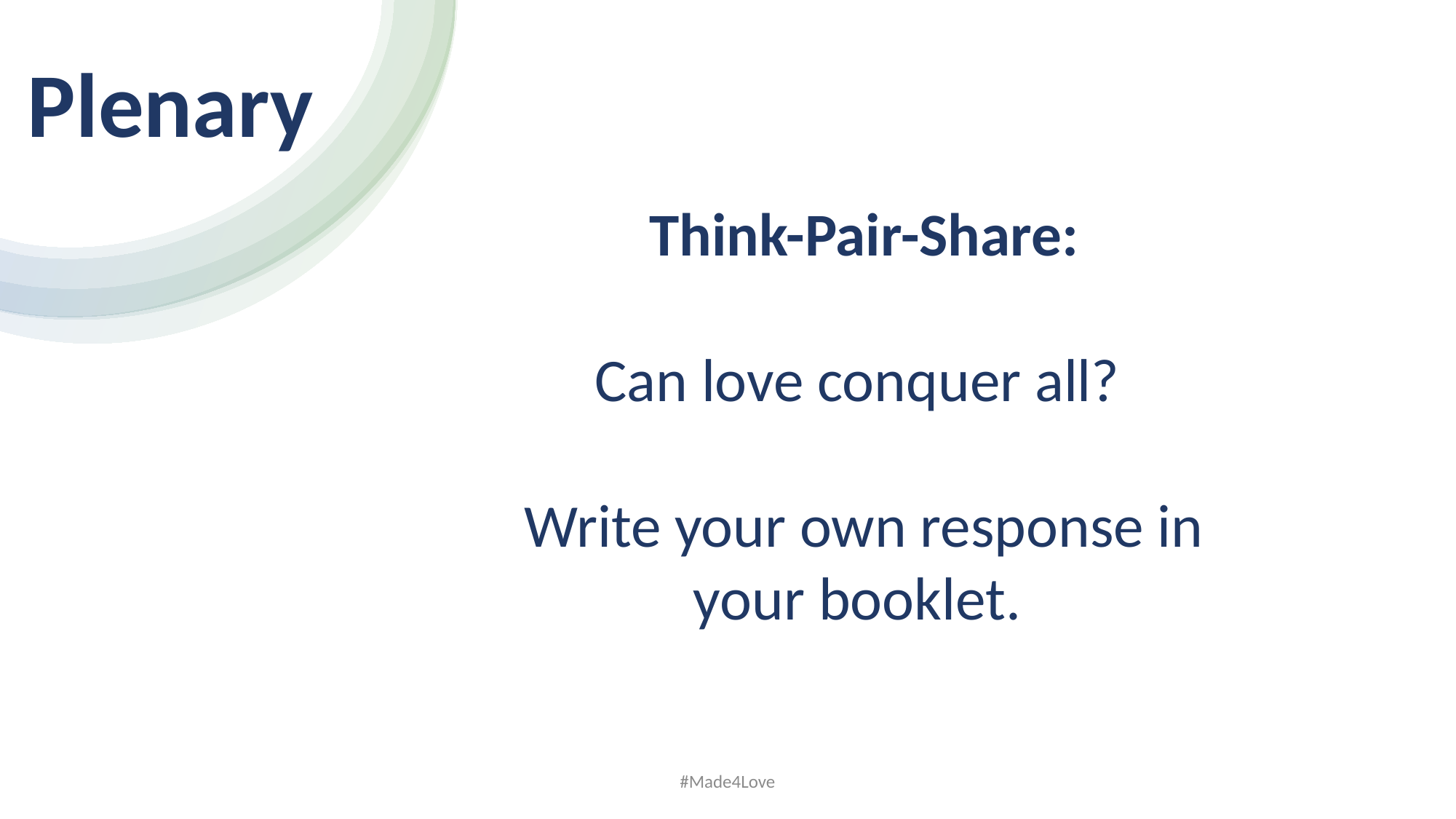

Plenary​
Think-Pair-Share:

Can love conquer all?

Write your own response in your booklet.

#Made4Love